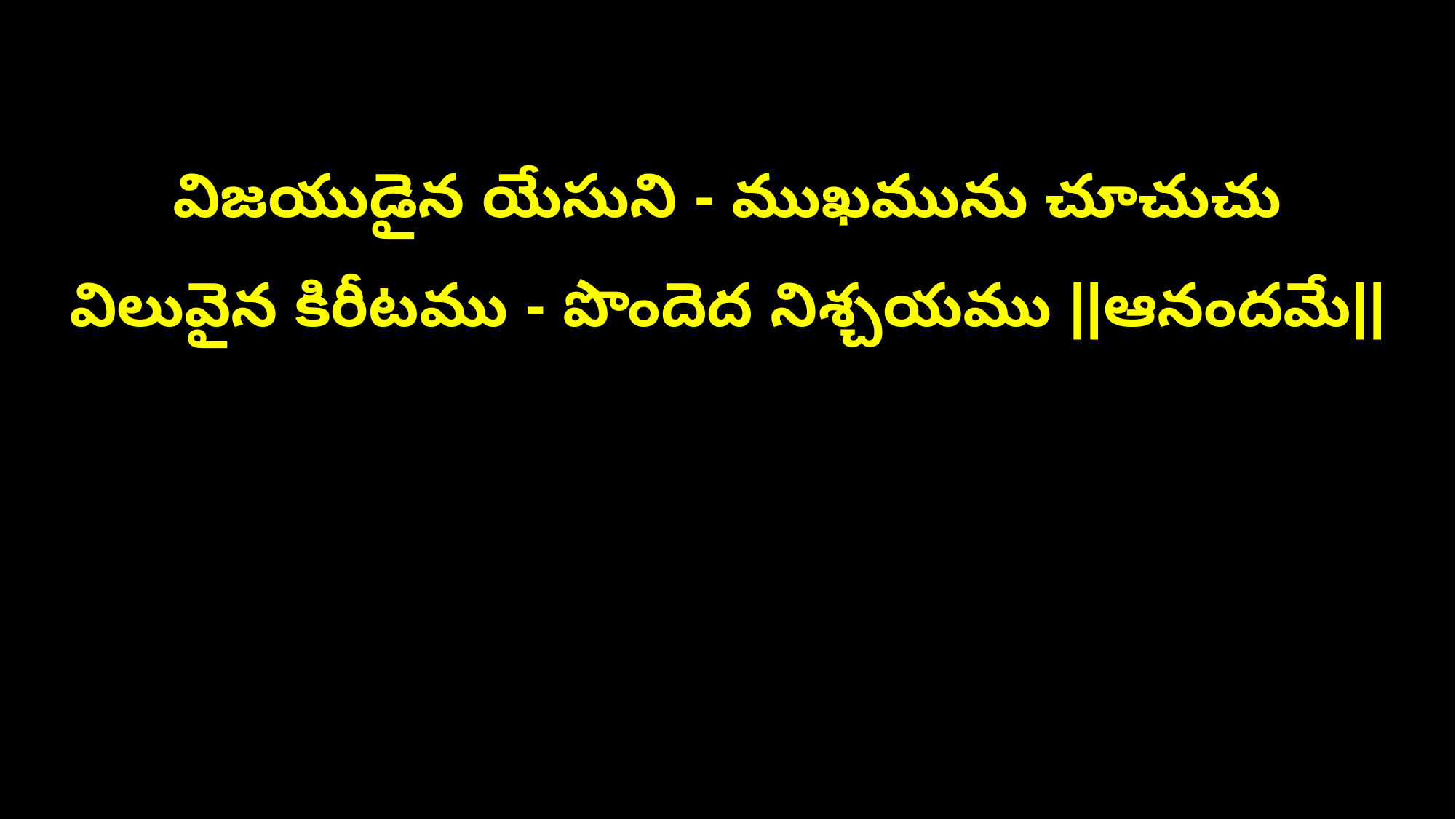

విజయుడైన యేసుని - ముఖమును చూచుచు
విలువైన కిరీటము - పొందెద నిశ్చయము ||ఆనందమే||